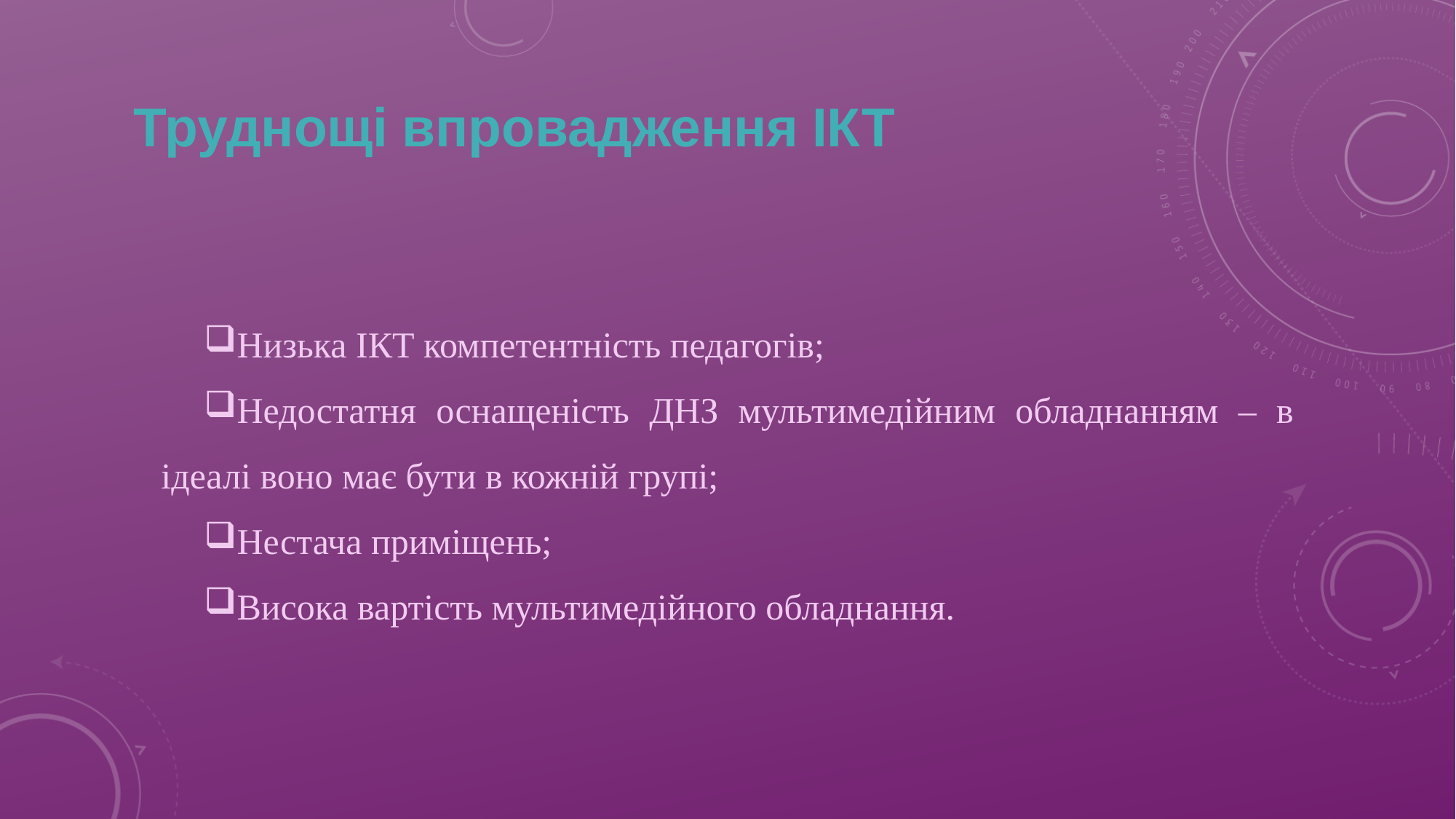

# Труднощі впровадження ІКТ
Низька ІКТ­ компетентність педагогів;
Недостатня оснащеність ДНЗ мультимедійним обладнанням – в ідеалі воно має бути в кожній групі;
Нестача приміщень;
Висока вартість мультимедійного обладнання.